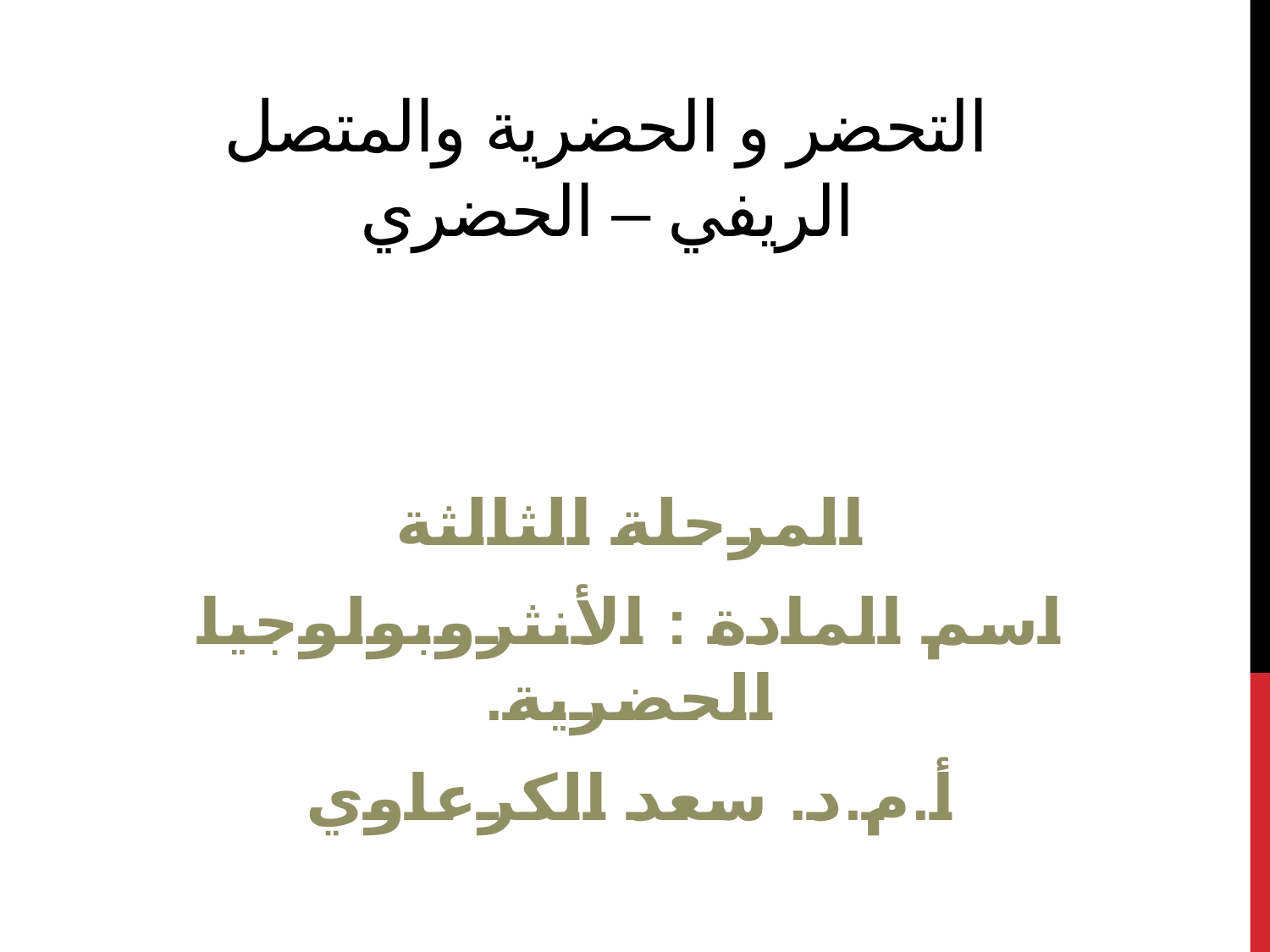

# التحضر و الحضرية والمتصل الريفي – الحضري

المرحلة الثالثة
اسم المادة : الأنثروبولوجيا الحضرية.
أ.م.د. سعد الكرعاوي